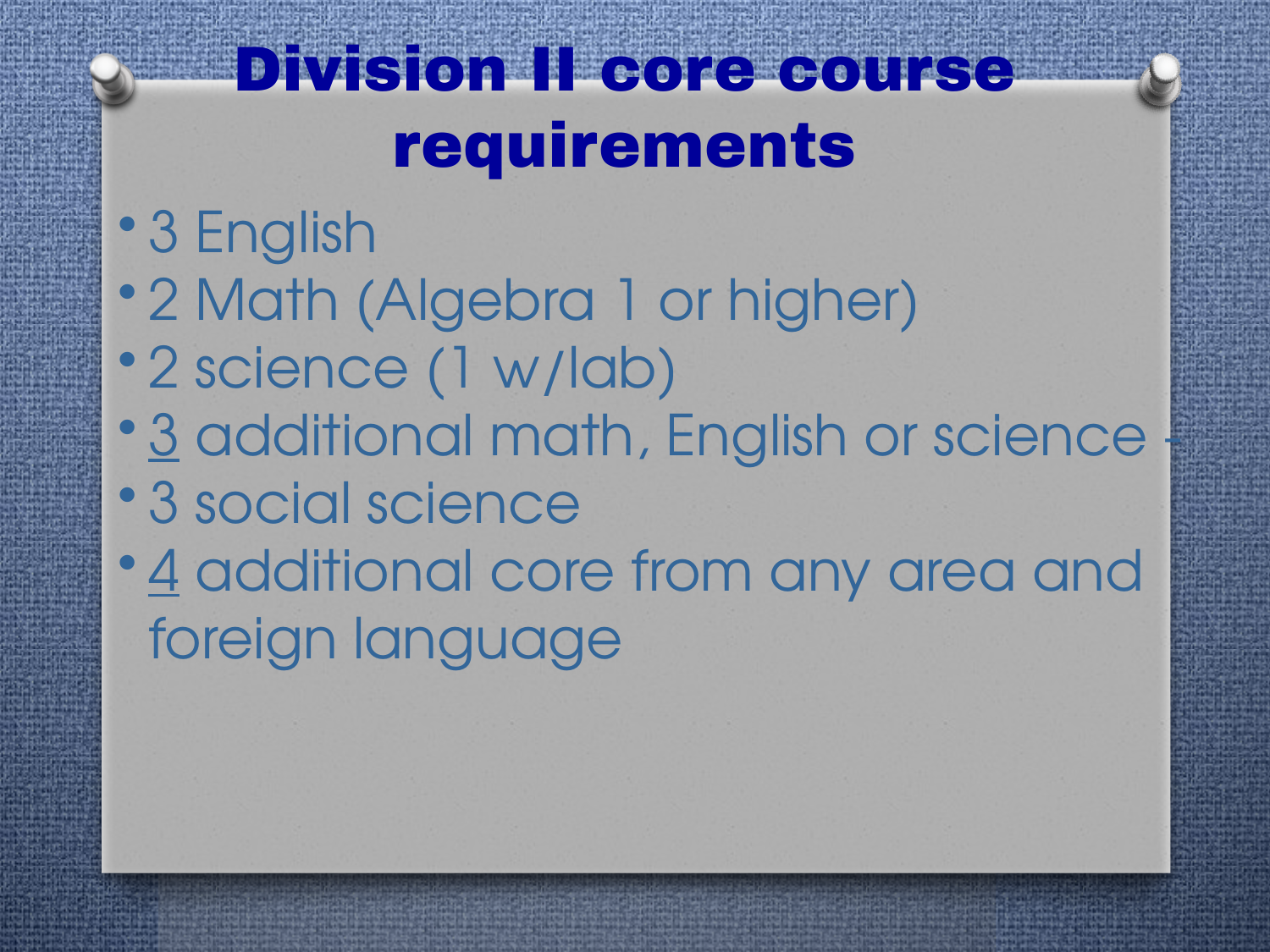

Division II core course requirements
3 English
2 Math (Algebra 1 or higher)
2 science (1 w/lab)
3 additional math, English or science -
3 social science
4 additional core from any area and foreign language